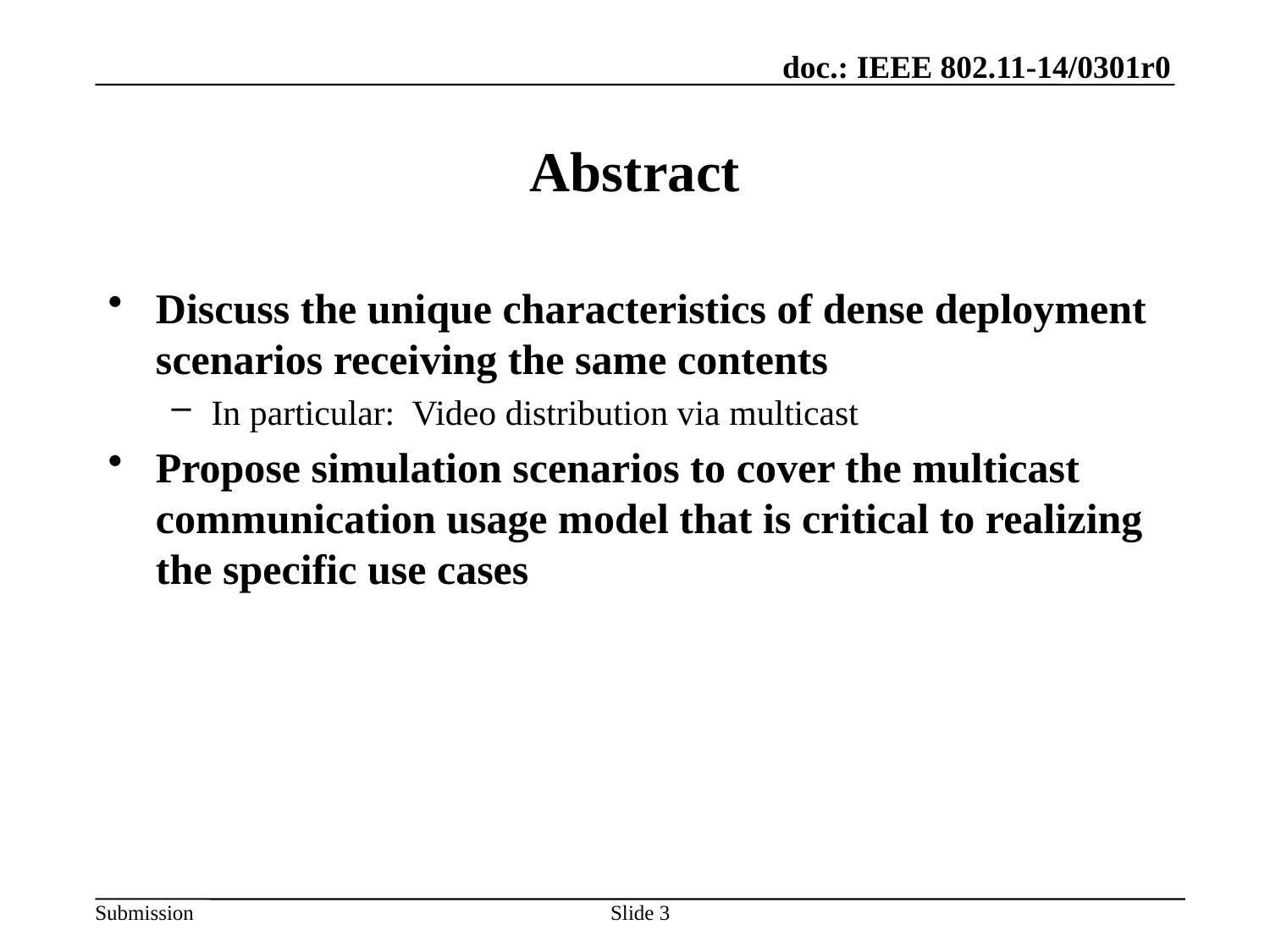

3/17/2014
# Abstract
Discuss the unique characteristics of dense deployment scenarios receiving the same contents
In particular:  Video distribution via multicast
Propose simulation scenarios to cover the multicast communication usage model that is critical to realizing the specific use cases
Slide 3